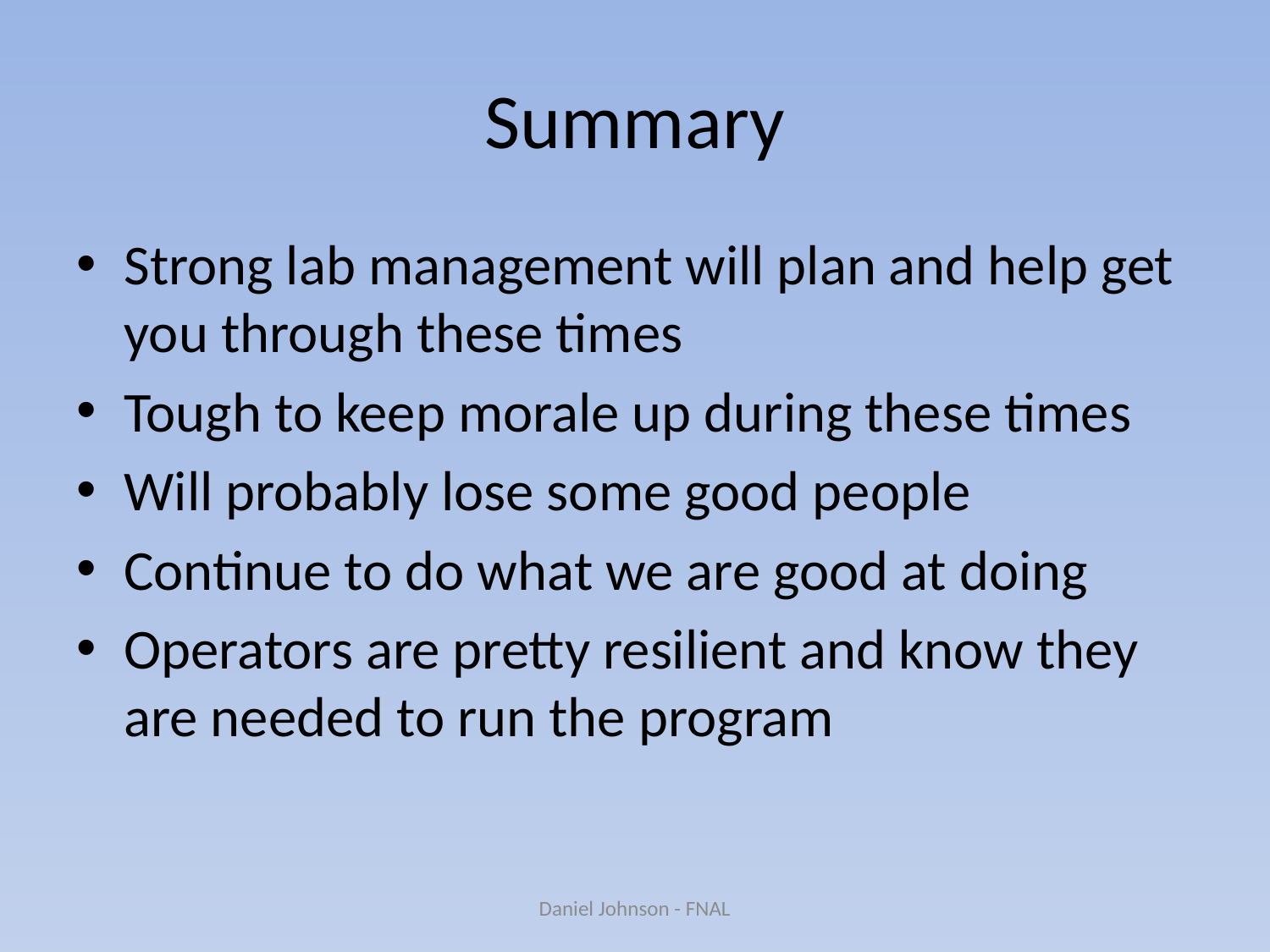

# Summary
Strong lab management will plan and help get you through these times
Tough to keep morale up during these times
Will probably lose some good people
Continue to do what we are good at doing
Operators are pretty resilient and know they are needed to run the program

Daniel Johnson - FNAL